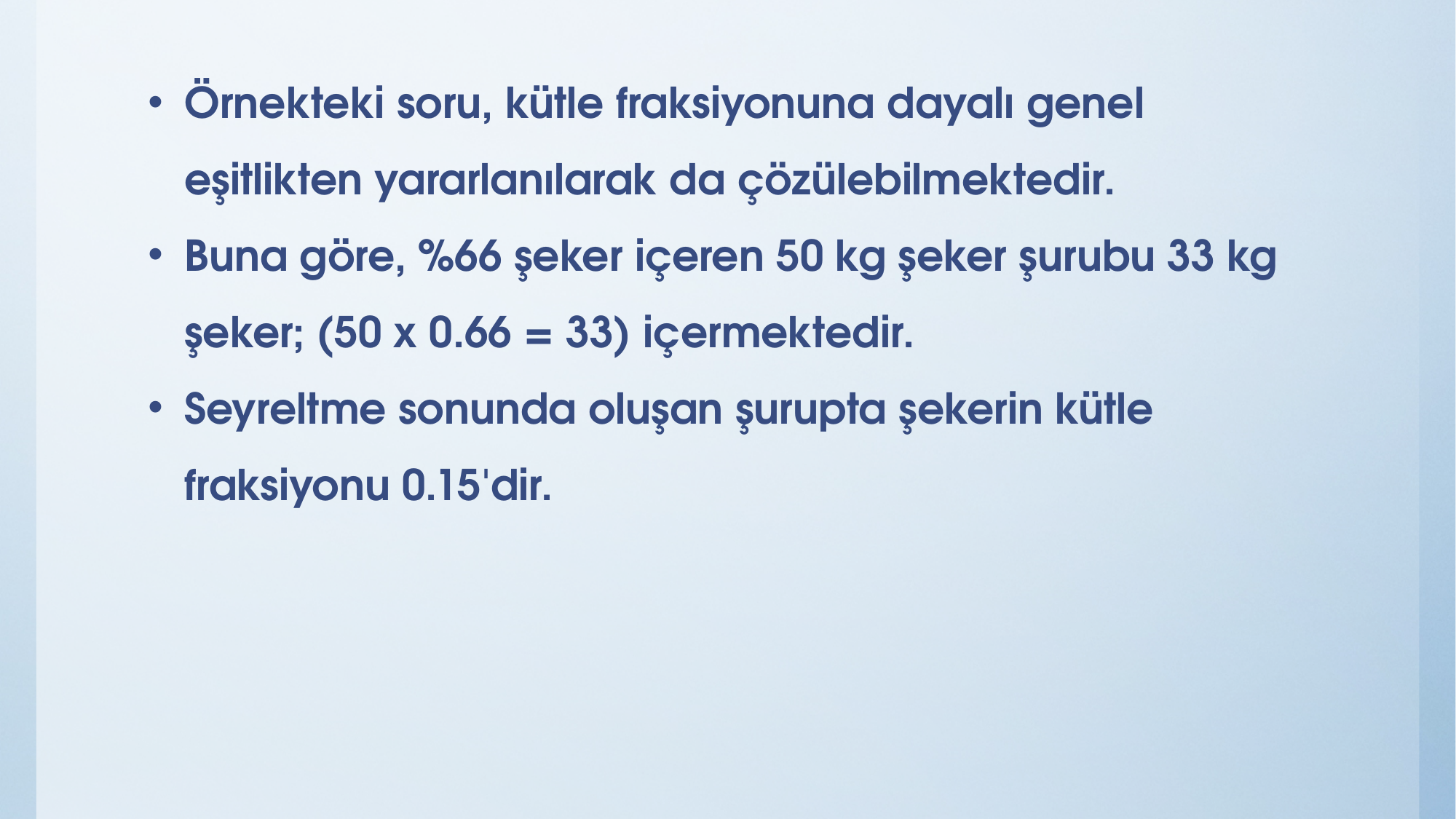

Örnekteki soru, kütle fraksiyonuna dayalı genel eşitlikten yararlanılarak da çözülebilmektedir.
Buna göre, %66 şeker içeren 50 kg şeker şurubu 33 kg şeker; (50 x 0.66 = 33) içermektedir.
Seyreltme sonunda oluşan şurupta şekerin kütle fraksiyonu 0.15'dir.